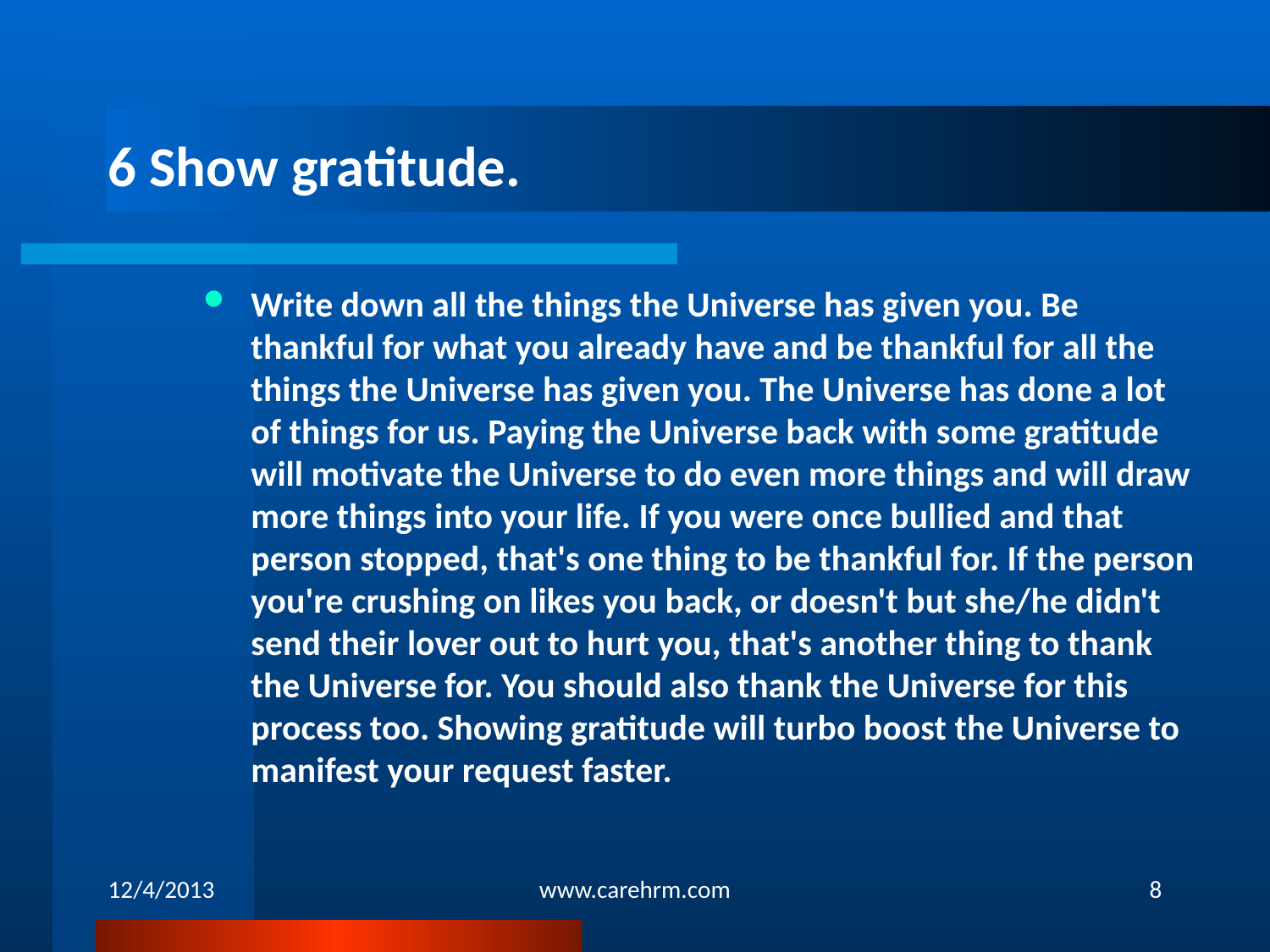

# 6 Show gratitude.
Write down all the things the Universe has given you. Be thankful for what you already have and be thankful for all the things the Universe has given you. The Universe has done a lot of things for us. Paying the Universe back with some gratitude will motivate the Universe to do even more things and will draw more things into your life. If you were once bullied and that person stopped, that's one thing to be thankful for. If the person you're crushing on likes you back, or doesn't but she/he didn't send their lover out to hurt you, that's another thing to thank the Universe for. You should also thank the Universe for this process too. Showing gratitude will turbo boost the Universe to manifest your request faster.
12/4/2013
www.carehrm.com
8